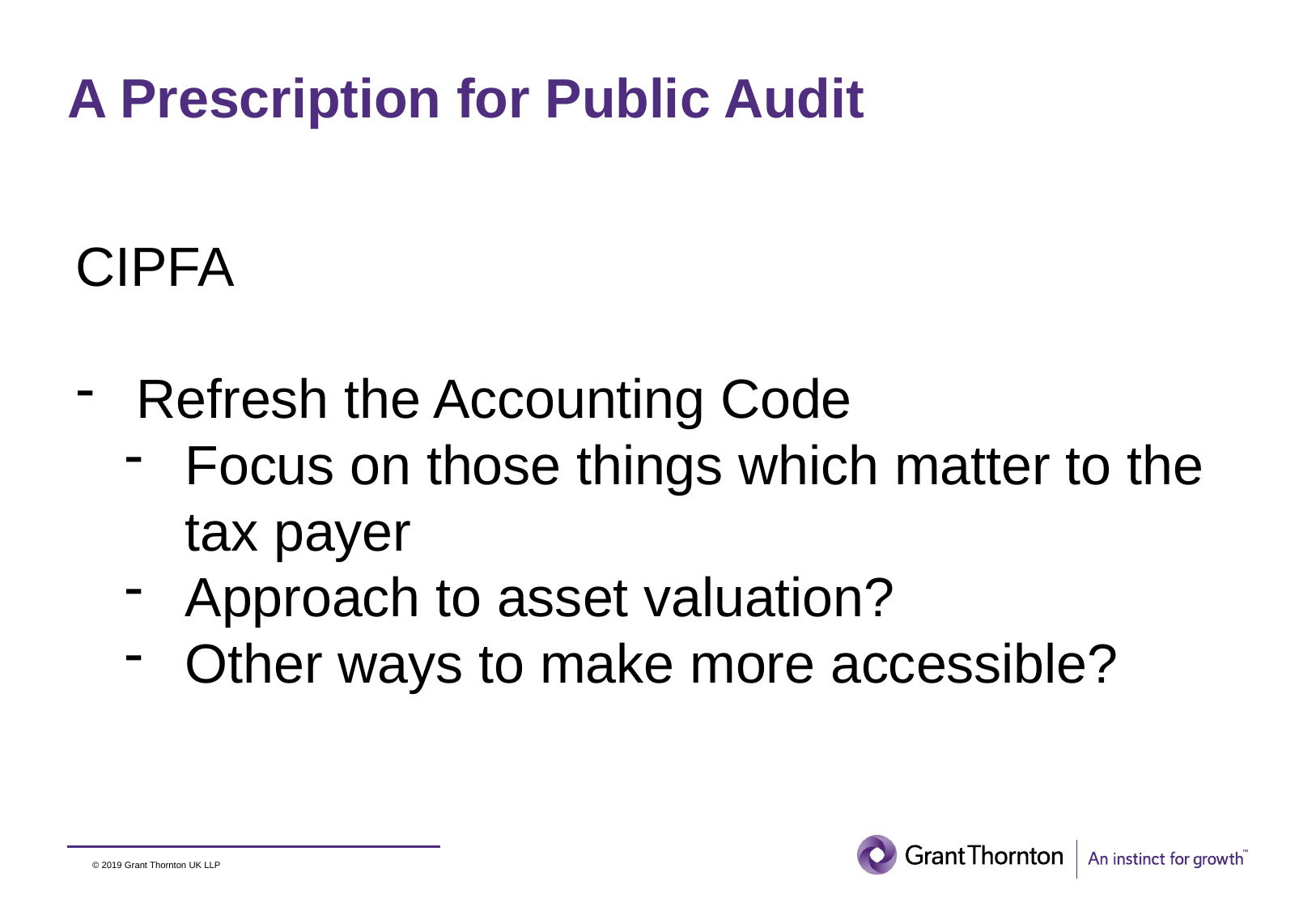

# A Prescription for Public Audit
CIPFA

Refresh the Accounting Code
Focus on those things which matter to the tax payer
Approach to asset valuation?
Other ways to make more accessible?